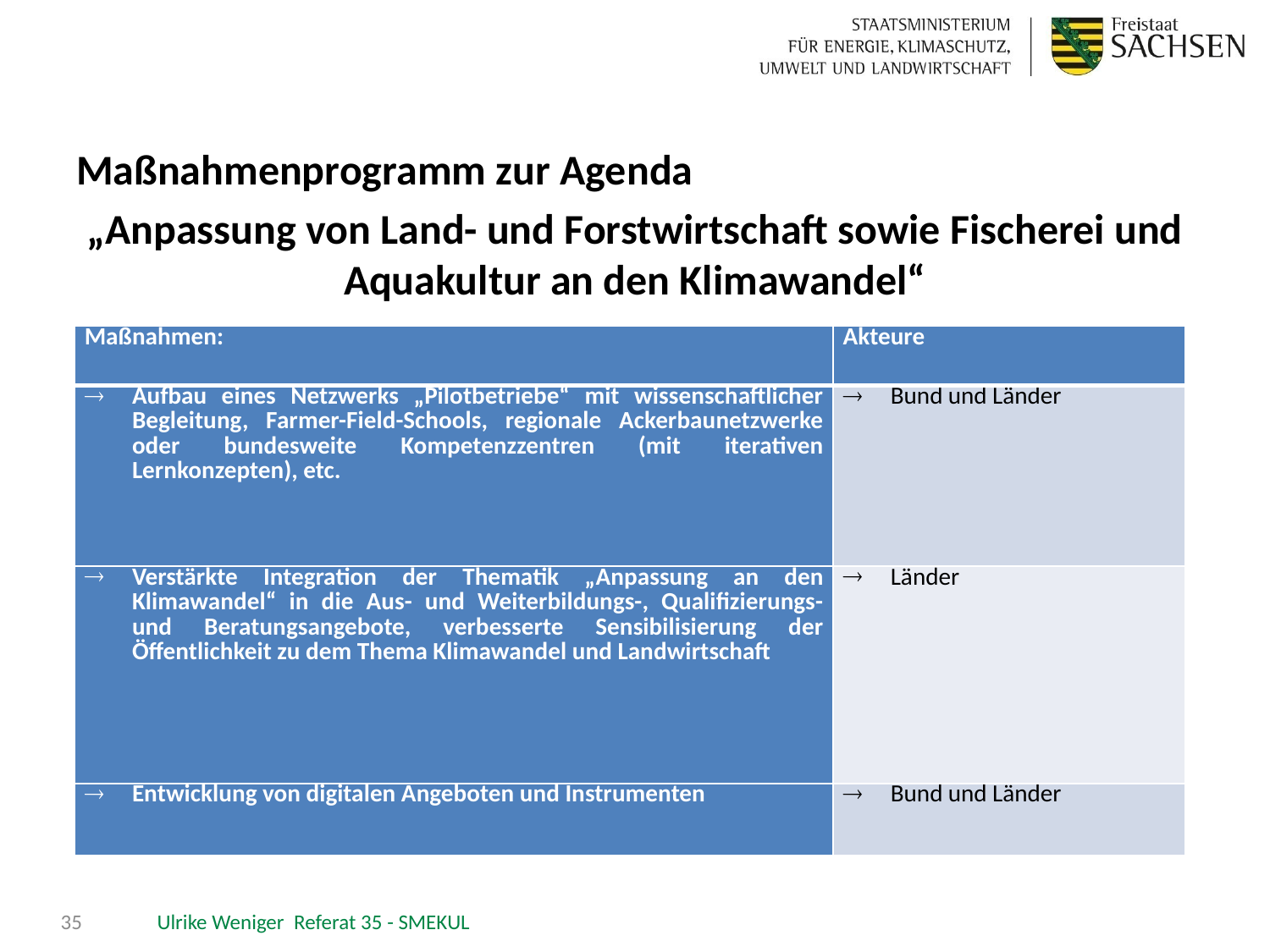

Maßnahmenprogramm zur Agenda
„Anpassung von Land- und Forstwirtschaft sowie Fischerei und Aquakultur an den Klimawandel“

| Maßnahmen: | Akteure |
| --- | --- |
| Aufbau eines Netzwerks „Pilotbetriebe“ mit wissenschaftlicher Begleitung, Farmer-Field-Schools, regionale Ackerbaunetzwerke oder bundesweite Kompetenzzentren (mit iterativen Lernkonzepten), etc. | Bund und Länder |
| Verstärkte Integration der Thematik „Anpassung an den Klimawandel“ in die Aus- und Weiterbildungs-, Qualifizierungs- und Beratungsangebote, verbesserte Sensibilisierung der Öffentlichkeit zu dem Thema Klimawandel und Landwirtschaft | Länder |
| Entwicklung von digitalen Angeboten und Instrumenten | Bund und Länder |
35
Ulrike Weniger  Referat 35 - SMEKUL